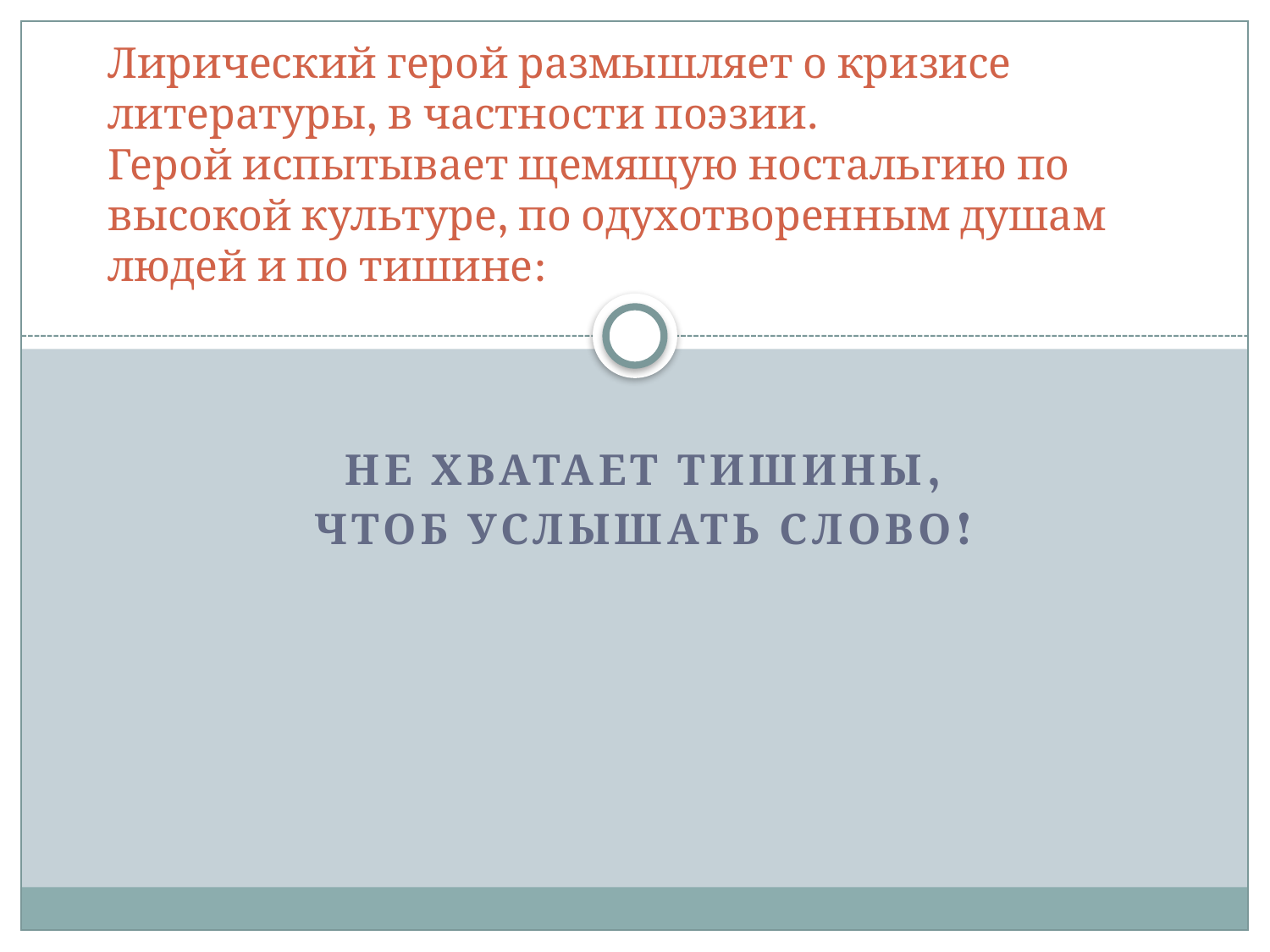

# Лирический герой размышляет о кризисе литературы, в частности поэзии. Герой испытывает щемящую ностальгию по высокой культуре, по одухотворенным душам людей и по тишине:
Не хватает тишины,
Чтоб услышать слово!